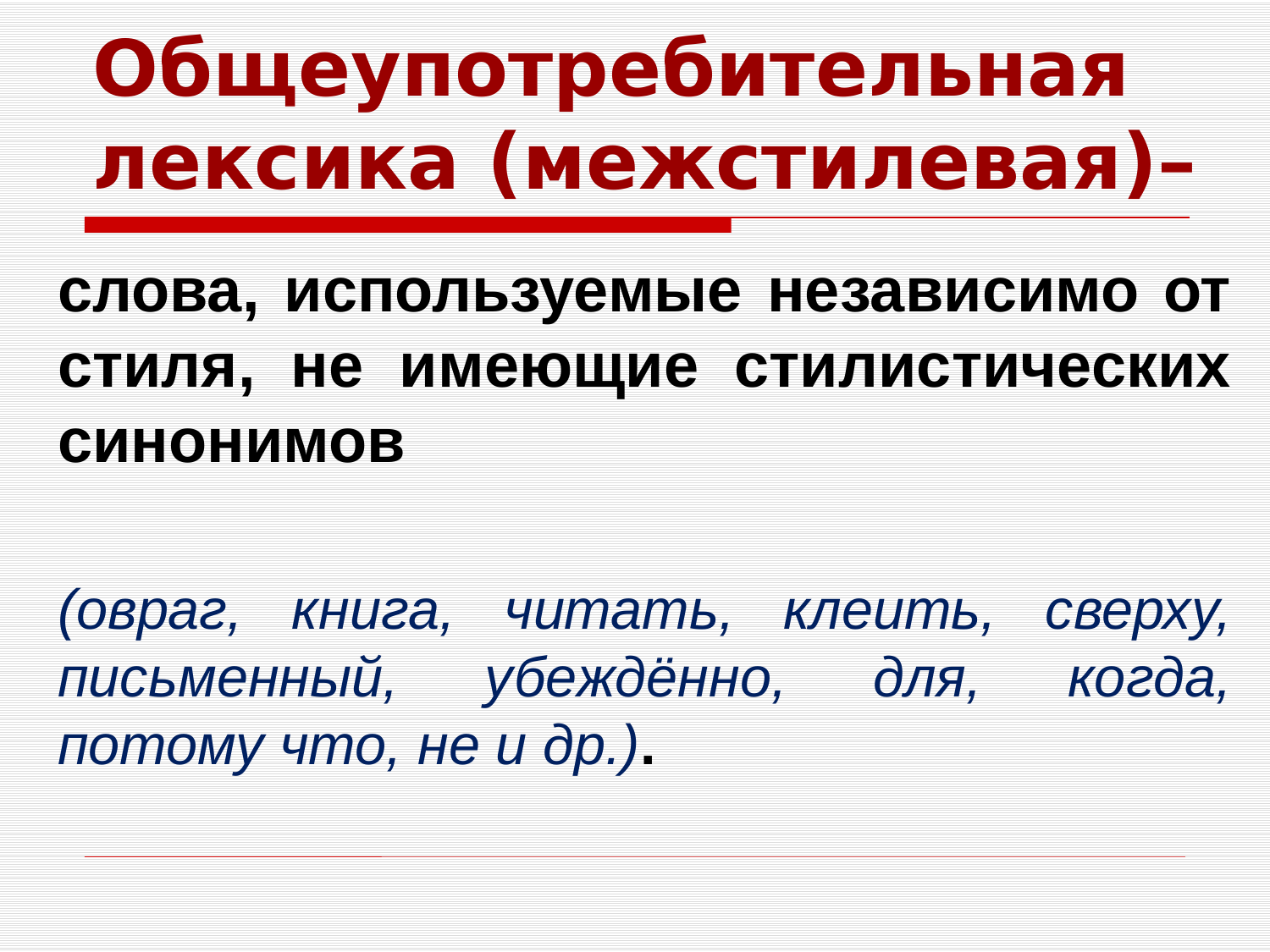

# Общеупотребительная лексика (межстилевая)–
слова, используемые независимо от стиля, не имеющие стилистических синонимов

(овраг, книга, читать, клеить, сверху, письменный, убеждённо, для, когда, потому что, не и др.).